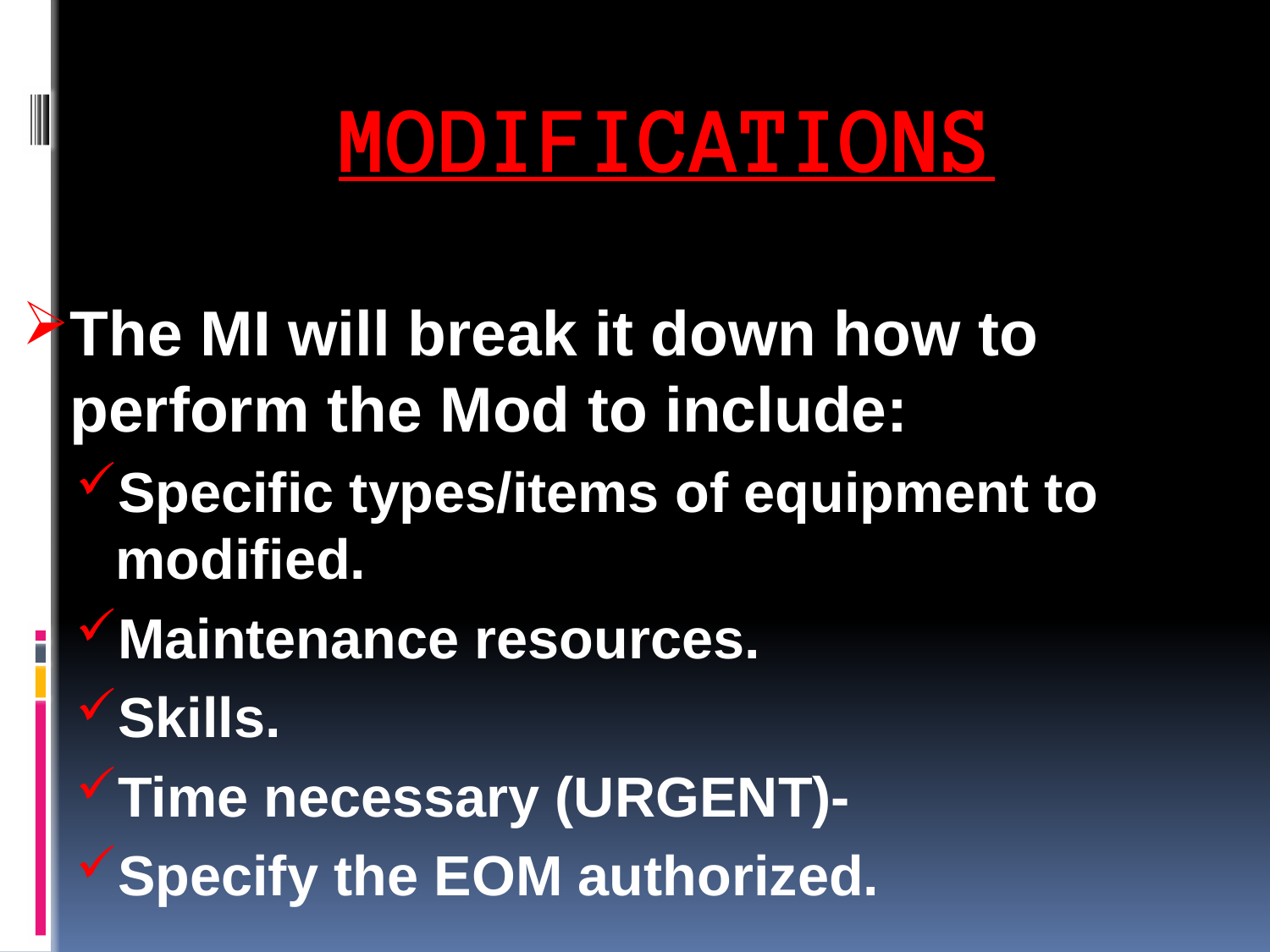

# MODIFICATIONS
The MI will break it down how to perform the Mod to include:
Specific types/items of equipment to modified.
Maintenance resources.
Skills.
Time necessary (URGENT)-
Specify the EOM authorized.